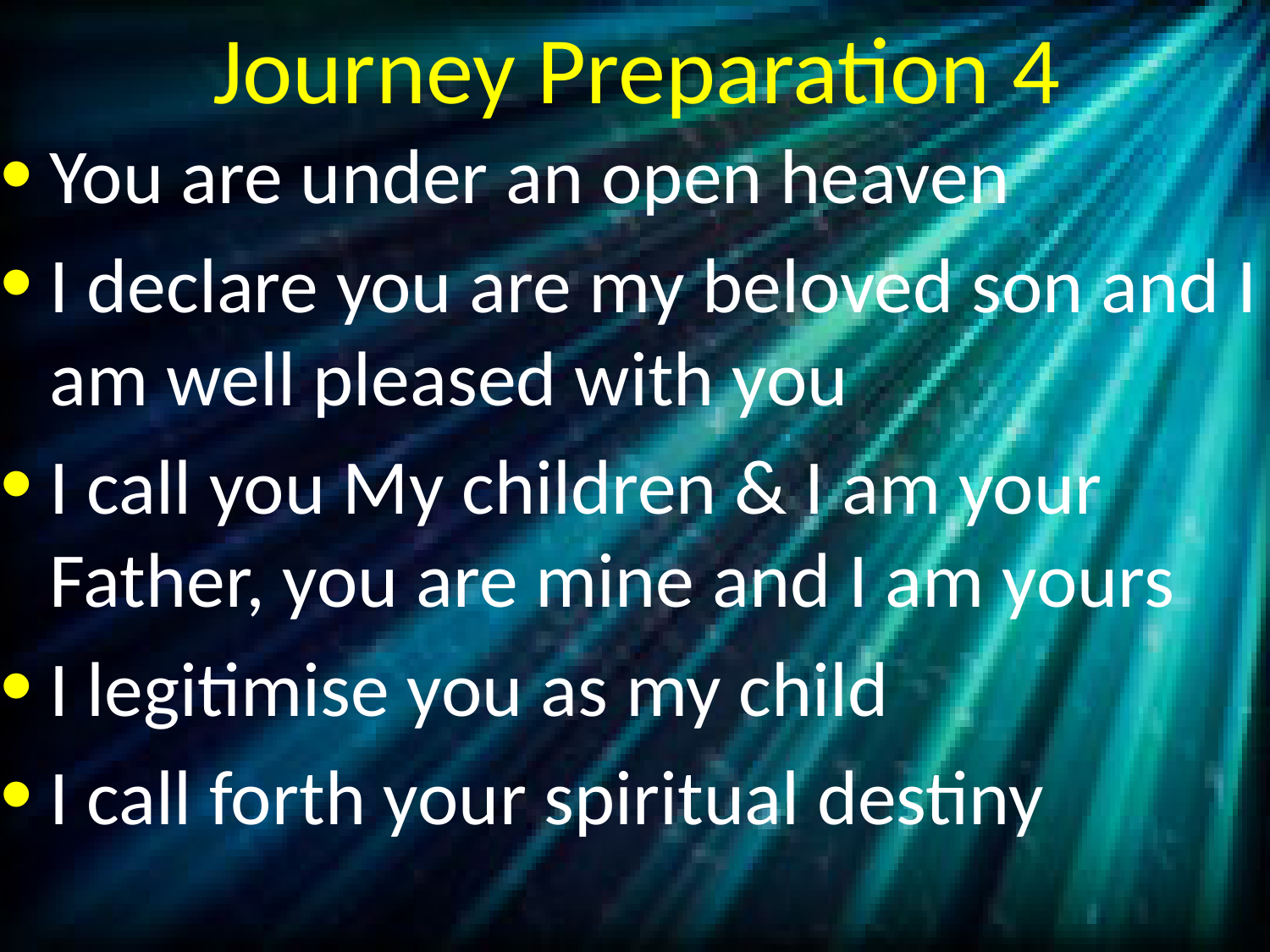

# Journey Preparation 4
You are under an open heaven
I declare you are my beloved son and I am well pleased with you
I call you My children & I am your Father, you are mine and I am yours
I legitimise you as my child
I call forth your spiritual destiny